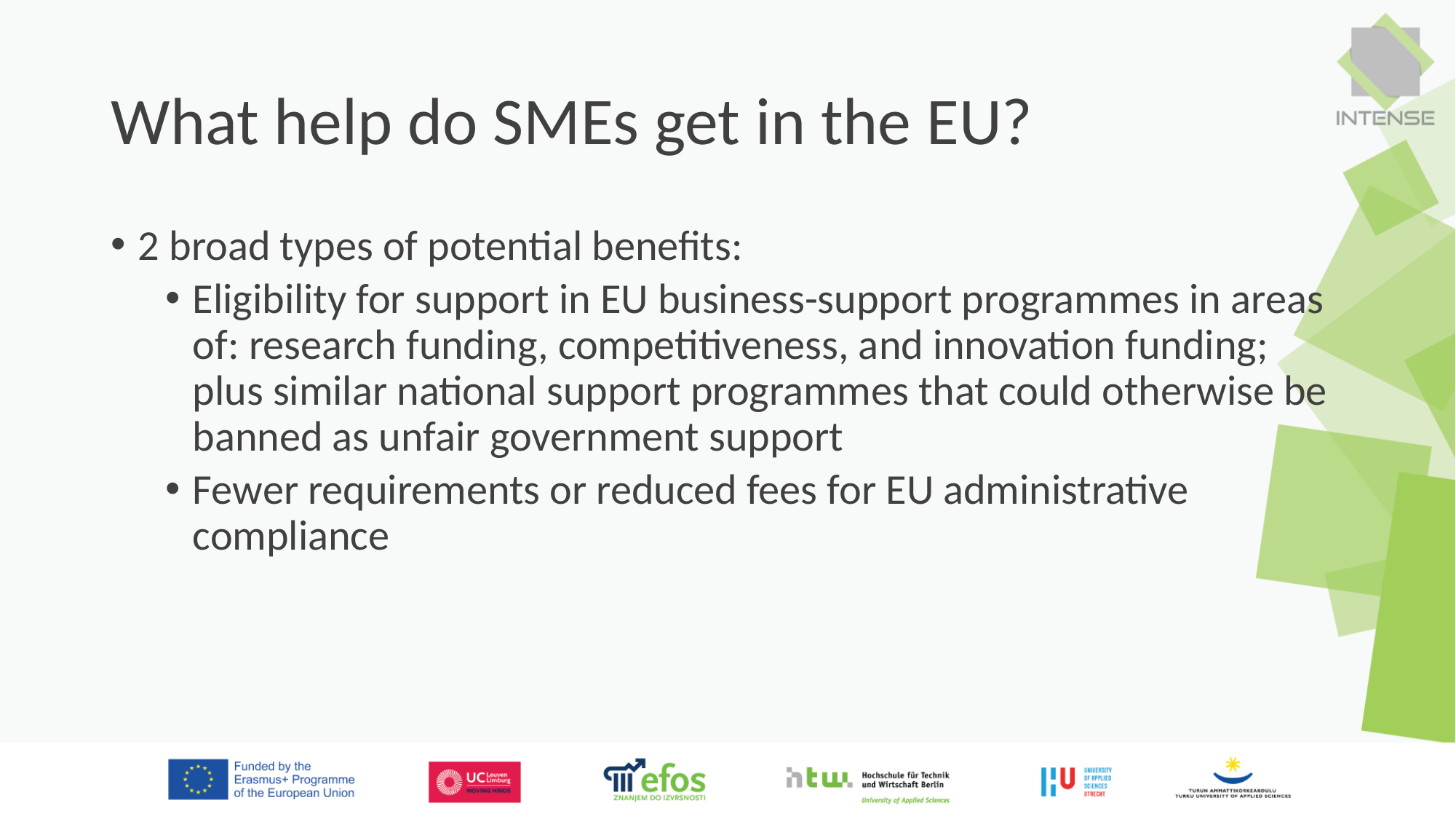

# What help do SMEs get in the EU?
2 broad types of potential benefits:
Eligibility for support in EU business-support programmes in areas of: research funding, competitiveness, and innovation funding; plus similar national support programmes that could otherwise be banned as unfair government support
Fewer requirements or reduced fees for EU administrative compliance